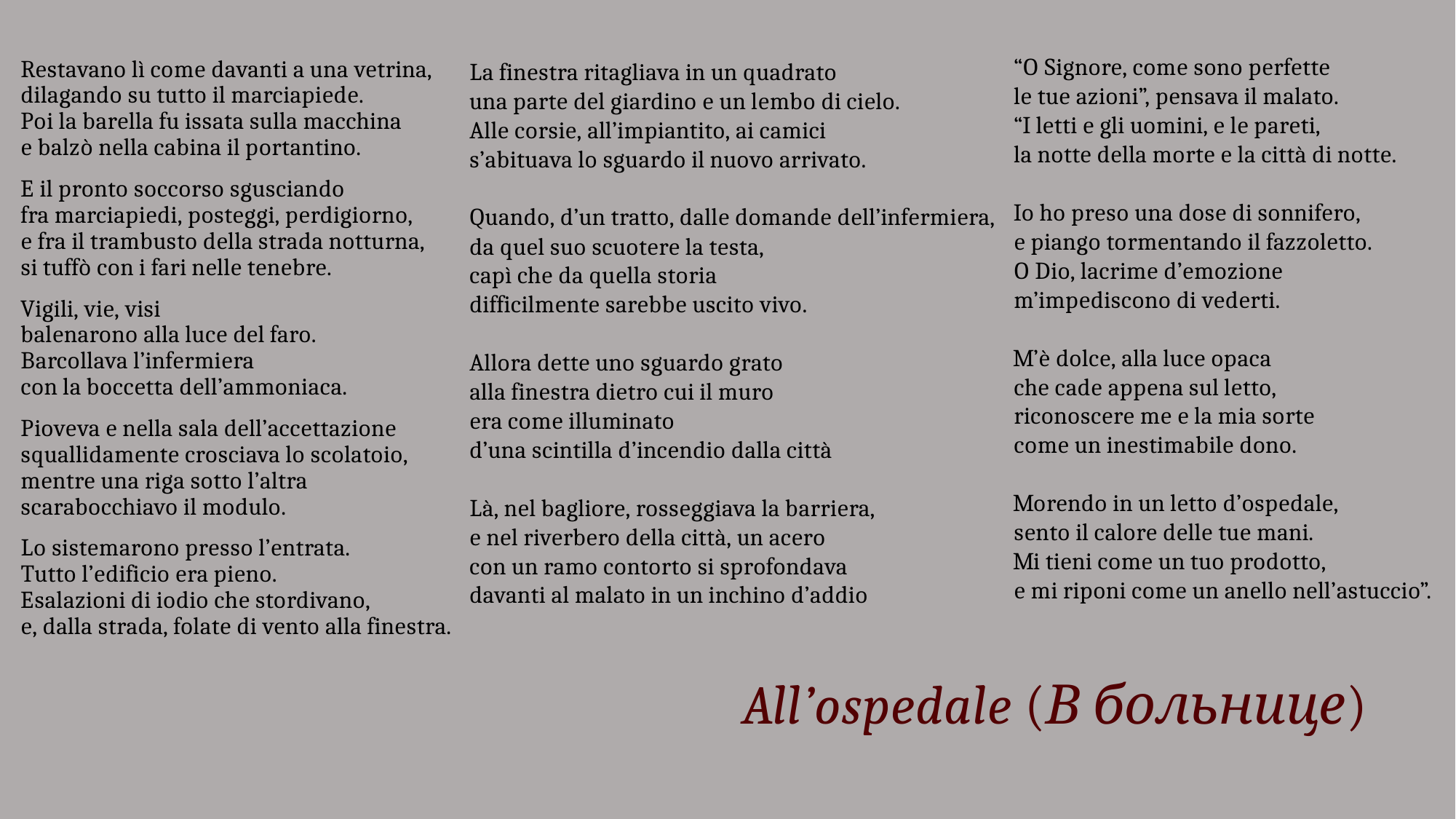

“O Signore, come sono perfette
le tue azioni”, pensava il malato.
“I letti e gli uomini, e le pareti,
la notte della morte e la città di notte.

Io ho preso una dose di sonnifero,
e piango tormentando il fazzoletto.
O Dio, lacrime d’emozione
m’impediscono di vederti.

M’è dolce, alla luce opaca
che cade appena sul letto,
riconoscere me e la mia sorte
come un inestimabile dono.

Morendo in un letto d’ospedale,
sento il calore delle tue mani.
Mi tieni come un tuo prodotto,
e mi riponi come un anello nell’astuccio”.

Restavano lì come davanti a una vetrina,
dilagando su tutto il marciapiede.
Poi la barella fu issata sulla macchina
e balzò nella cabina il portantino.
E il pronto soccorso sgusciando
fra marciapiedi, posteggi, perdigiorno,
e fra il trambusto della strada notturna,
si tuffò con i fari nelle tenebre.
Vigili, vie, visi
balenarono alla luce del faro.
Barcollava l’infermiera
con la boccetta dell’ammoniaca.
Pioveva e nella sala dell’accettazione
squallidamente crosciava lo scolatoio,
mentre una riga sotto l’altra
scarabocchiavo il modulo.
Lo sistemarono presso l’entrata.
Tutto l’edificio era pieno.
Esalazioni di iodio che stordivano,
e, dalla strada, folate di vento alla finestra.

La finestra ritagliava in un quadrato
una parte del giardino e un lembo di cielo.
Alle corsie, all’impiantito, ai camici
s’abituava lo sguardo il nuovo arrivato.

Quando, d’un tratto, dalle domande dell’infermiera,
da quel suo scuotere la testa,
capì che da quella storia
difficilmente sarebbe uscito vivo.

Allora dette uno sguardo grato
alla finestra dietro cui il muro
era come illuminato
d’una scintilla d’incendio dalla città

Là, nel bagliore, rosseggiava la barriera,
e nel riverbero della città, un acero
con un ramo contorto si sprofondava
davanti al malato in un inchino d’addio
All’ospedale (В больнице)